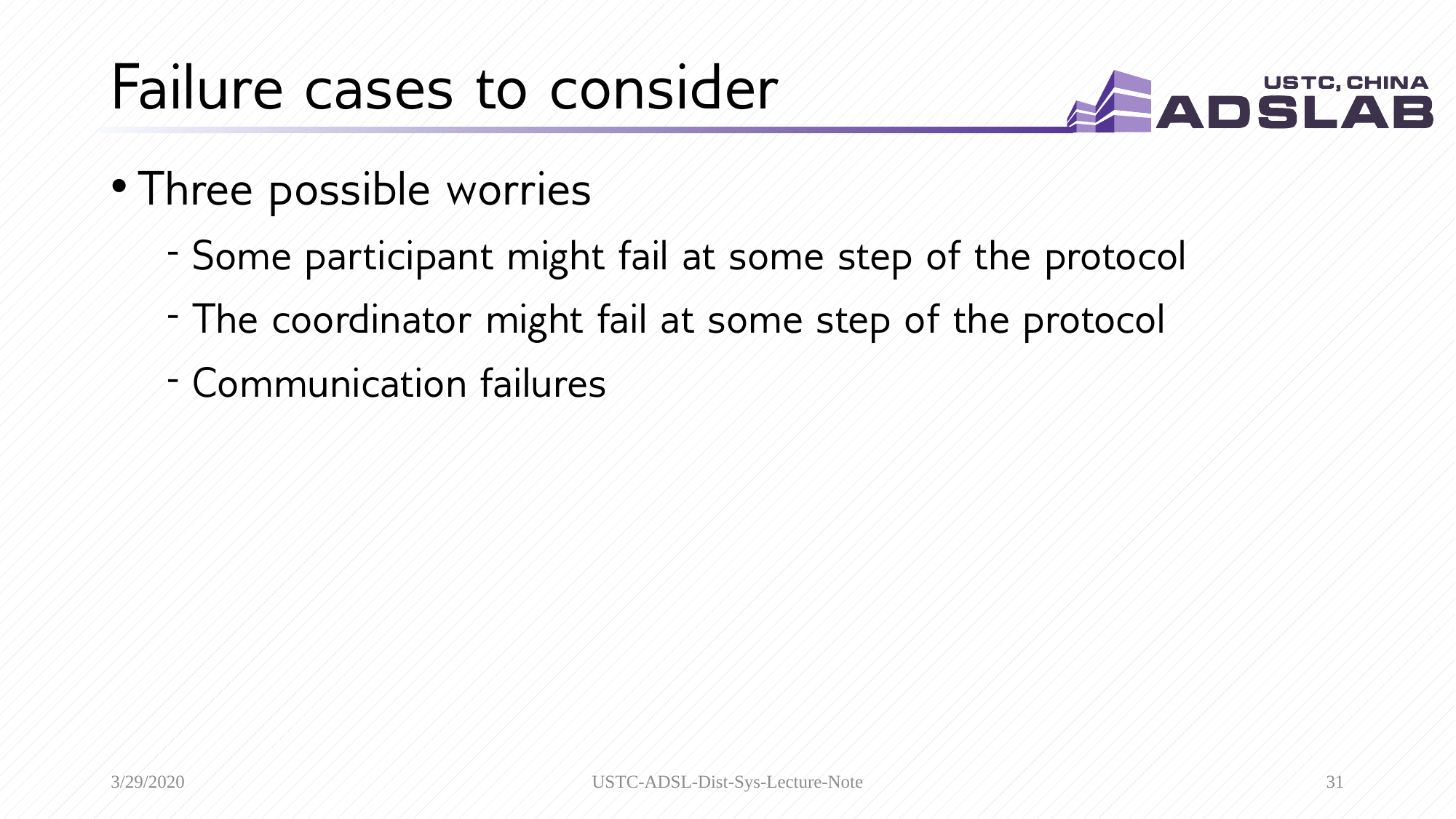

# Failure cases to consider
Three possible worries
Some participant might fail at some step of the protocol
The coordinator might fail at some step of the protocol
Communication failures
3/29/2020
USTC-ADSL-Dist-Sys-Lecture-Note